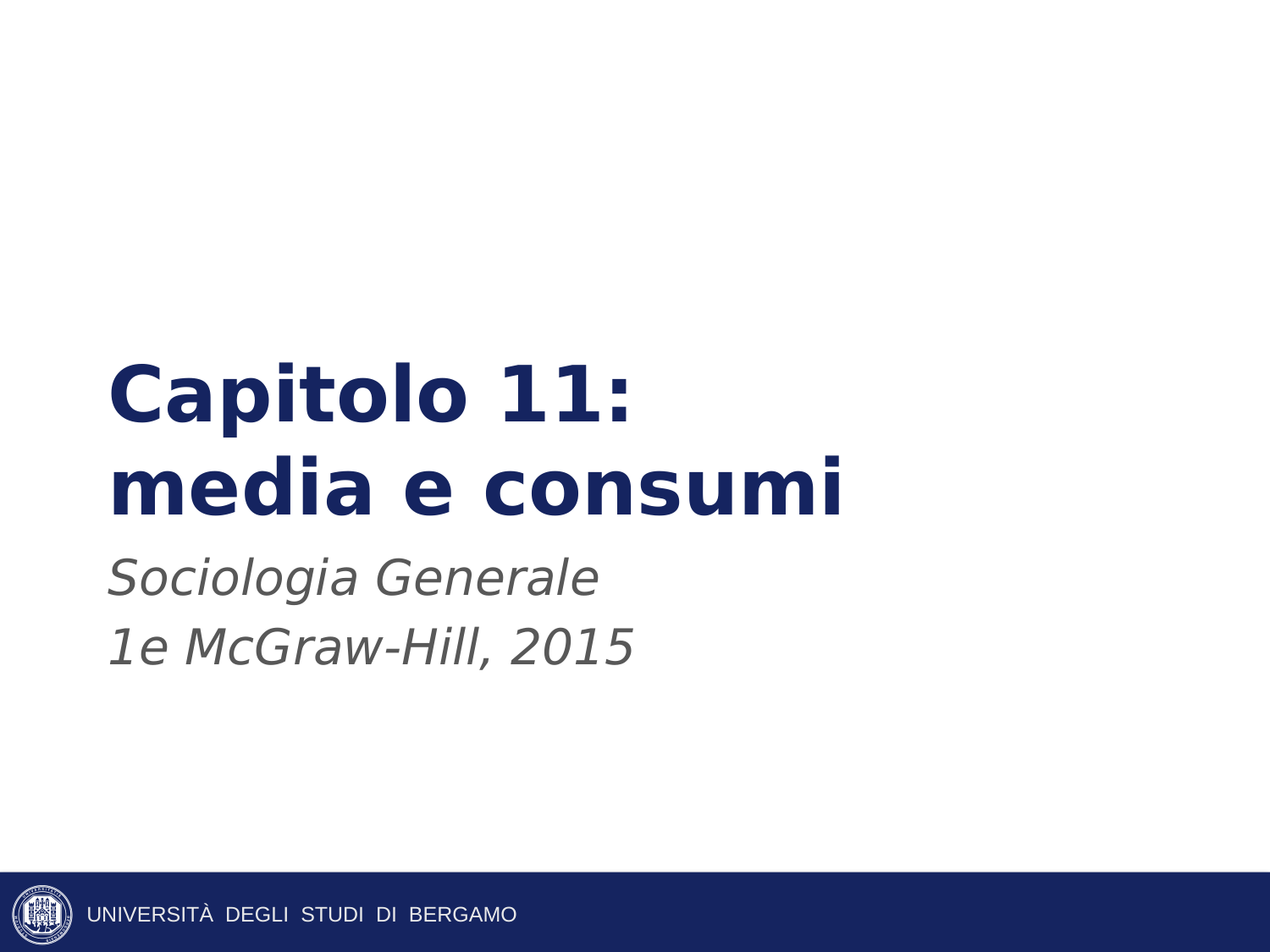

# Capitolo 11: media e consumi
Sociologia Generale
1e McGraw-Hill, 2015